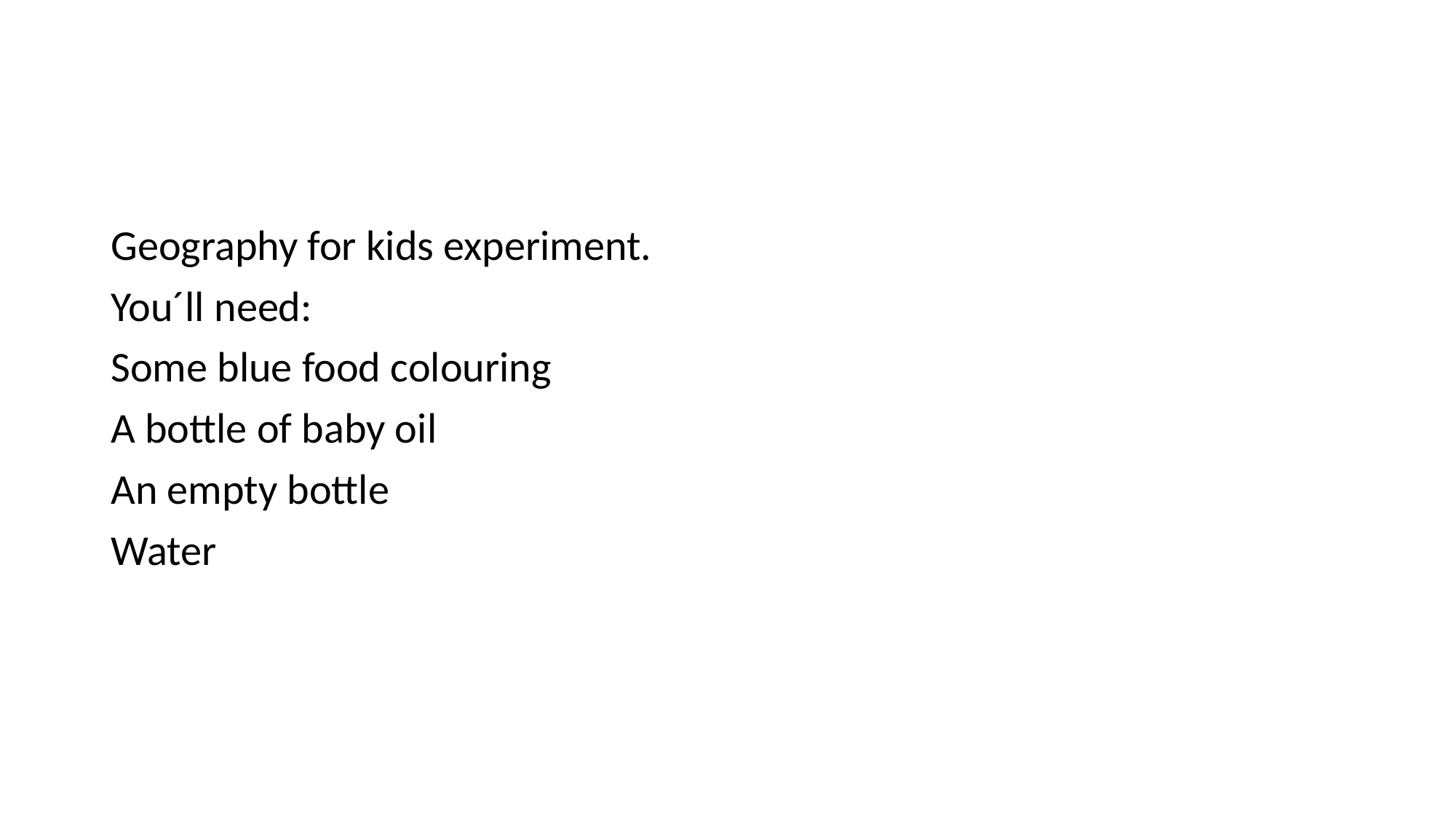

#
Geography for kids experiment.
You´ll need:
Some blue food colouring
A bottle of baby oil
An empty bottle
Water